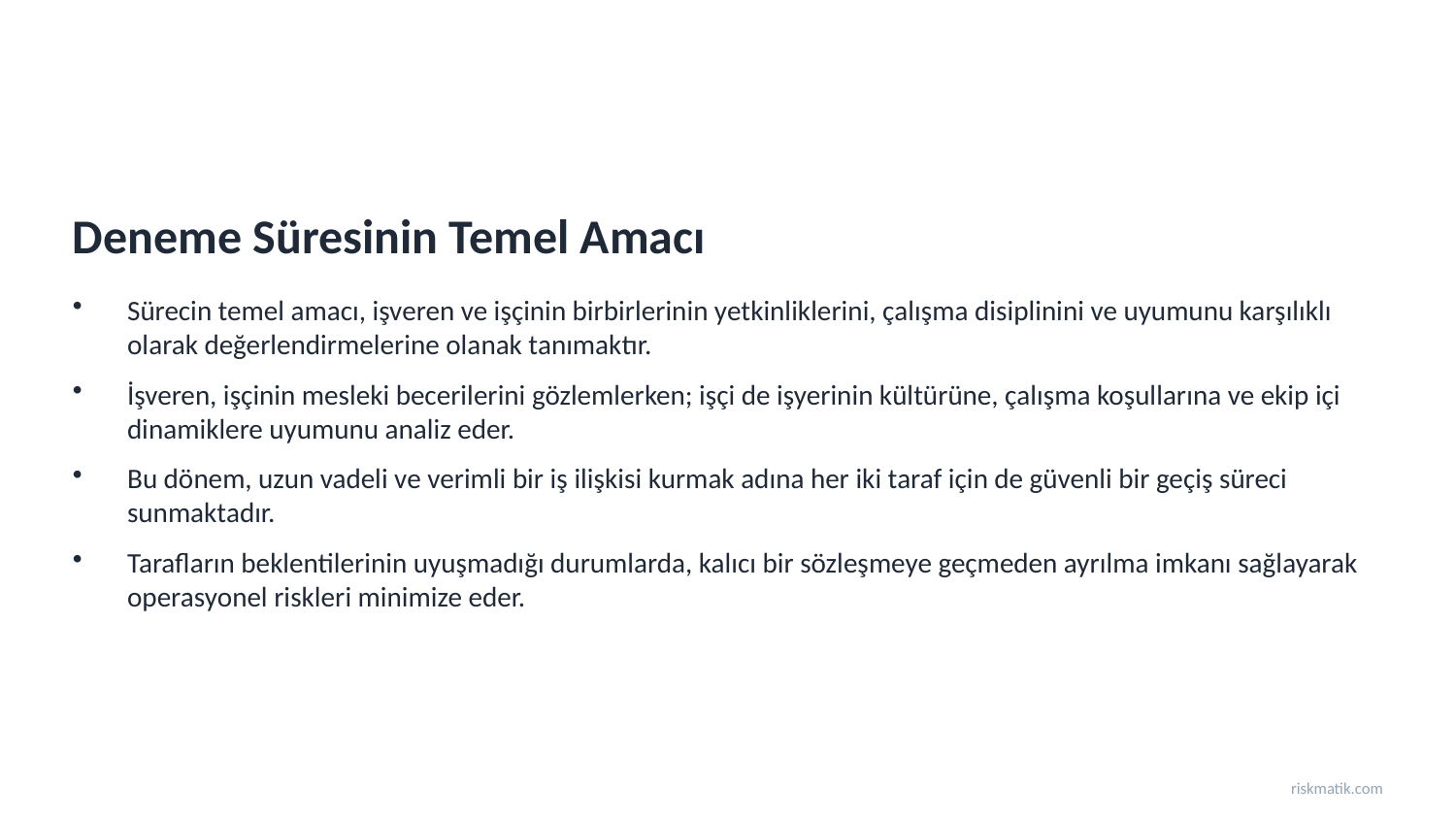

Deneme Süresinin Temel Amacı
Sürecin temel amacı, işveren ve işçinin birbirlerinin yetkinliklerini, çalışma disiplinini ve uyumunu karşılıklı olarak değerlendirmelerine olanak tanımaktır.
İşveren, işçinin mesleki becerilerini gözlemlerken; işçi de işyerinin kültürüne, çalışma koşullarına ve ekip içi dinamiklere uyumunu analiz eder.
Bu dönem, uzun vadeli ve verimli bir iş ilişkisi kurmak adına her iki taraf için de güvenli bir geçiş süreci sunmaktadır.
Tarafların beklentilerinin uyuşmadığı durumlarda, kalıcı bir sözleşmeye geçmeden ayrılma imkanı sağlayarak operasyonel riskleri minimize eder.
riskmatik.com